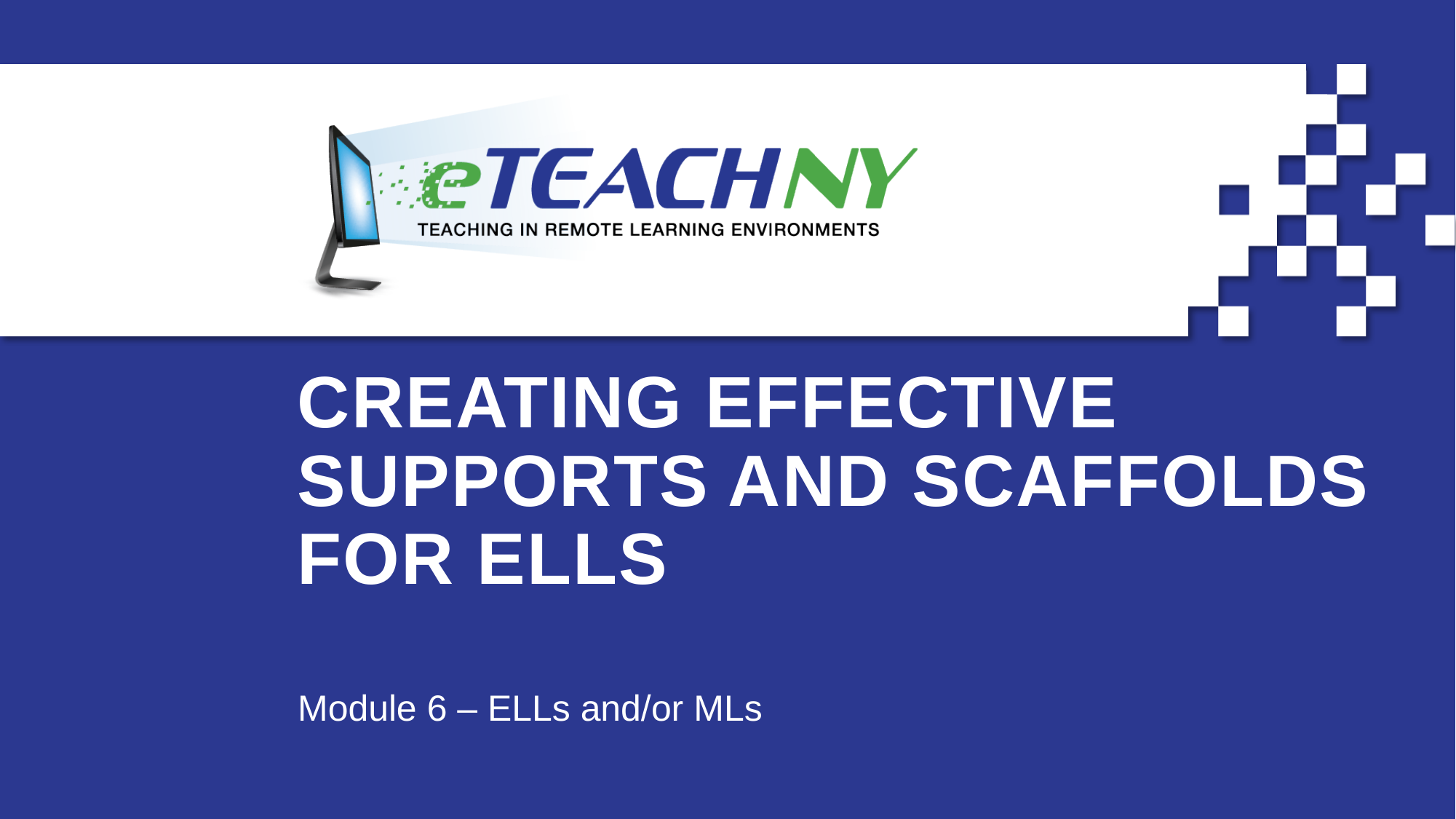

# Creating Effective Supports and Scaffolds for ELLs​
Module 6 – ELLs and/or MLs